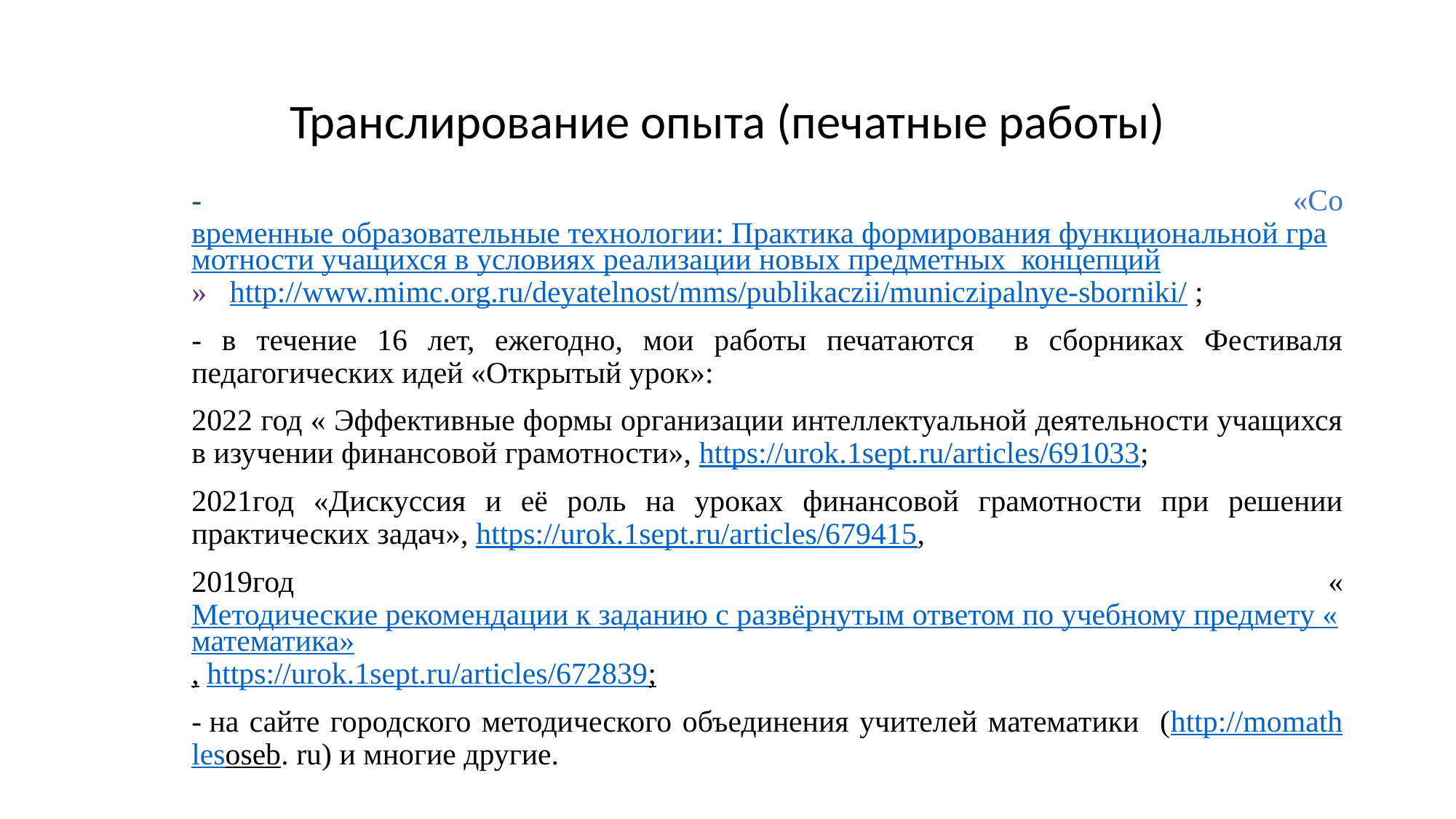

# Транслирование опыта (печатные работы)
-  «Современные образовательные технологии: Практика формирования функциональной грамотности учащихся в условиях реализации новых предметных  концепций»   http://www.mimc.org.ru/deyatelnost/mms/publikaczii/municzipalnye-sborniki/ ;
- в течение 16 лет, ежегодно, мои работы печатаются  в сборниках Фестиваля педагогических идей «Открытый урок»:
2022 год « Эффективные формы организации интеллектуальной деятельности учащихся в изучении финансовой грамотности», https://urok.1sept.ru/articles/691033;
2021год «Дискуссия и её роль на уроках финансовой грамотности при решении практических задач», https://urok.1sept.ru/articles/679415,
2019год «Методические рекомендации к заданию с развёрнутым ответом по учебному предмету «математика», https://urok.1sept.ru/articles/672839;
- на сайте городского методического объединения учителей математики  (http://momathlesoseb. ru) и многие другие.